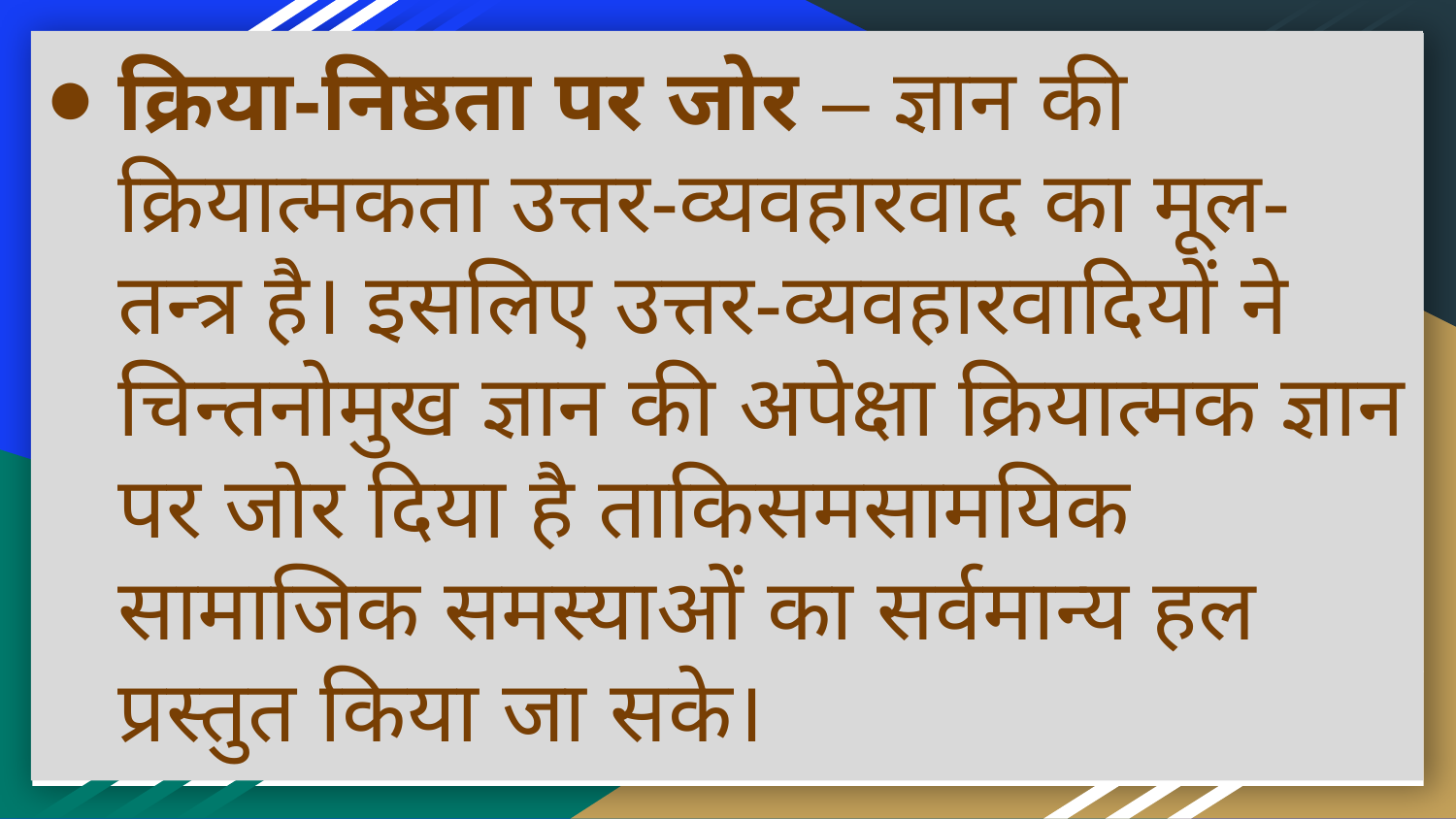

क्रिया-निष्ठता पर जोर – ज्ञान की क्रियात्मकता उत्तर-व्यवहारवाद का मूल-तन्त्र है। इसलिए उत्तर-व्यवहारवादियों ने चिन्तनोमुख ज्ञान की अपेक्षा क्रियात्मक ज्ञान पर जोर दिया है ताकिसमसामयिक सामाजिक समस्याओं का सर्वमान्य हल प्रस्तुत किया जा सके।